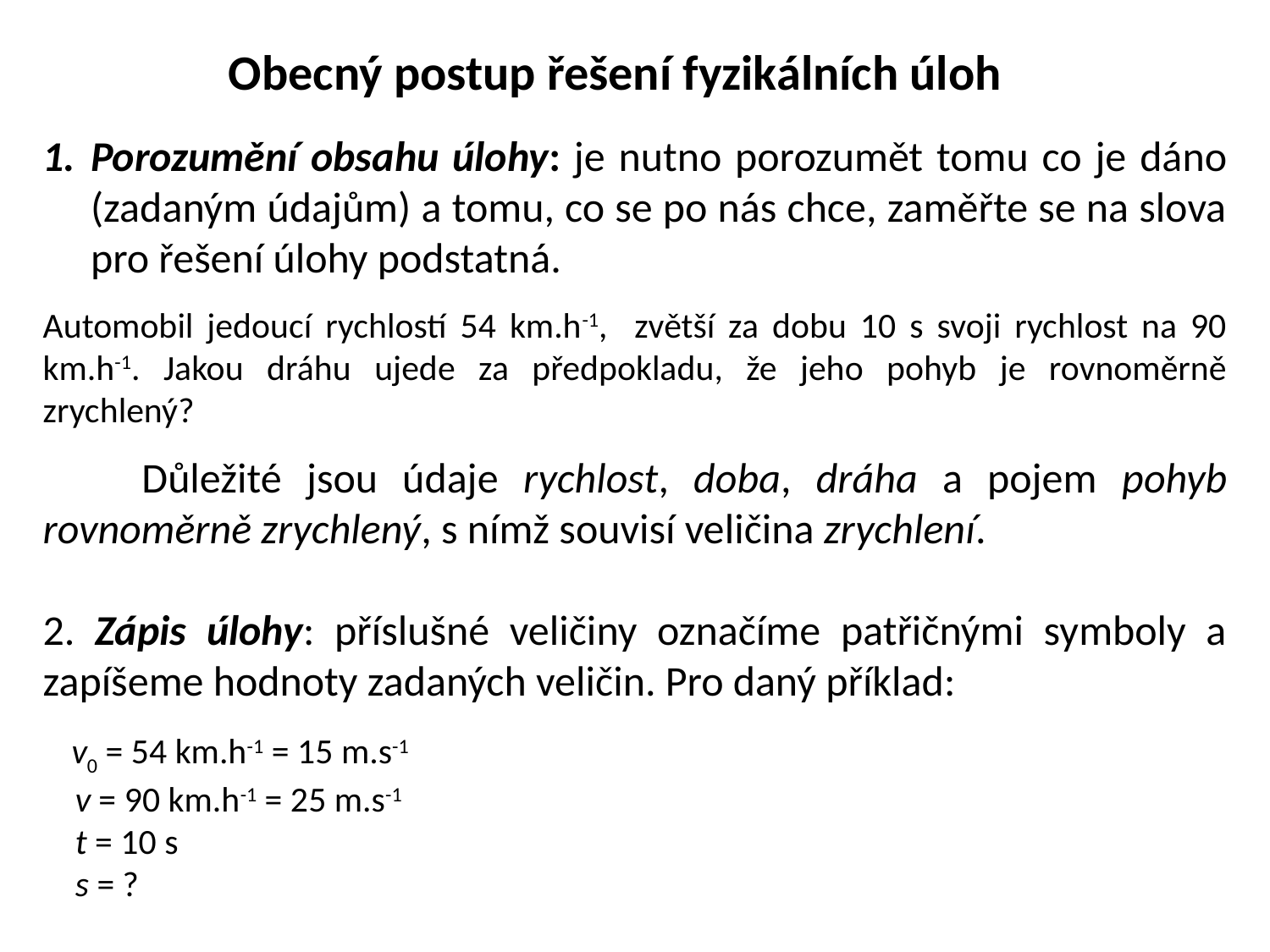

# Obecný postup řešení fyzikálních úloh
Porozumění obsahu úlohy: je nutno porozumět tomu co je dáno (zadaným údajům) a tomu, co se po nás chce, zaměřte se na slova pro řešení úlohy podstatná.

Automobil jedoucí rychlostí 54 km.h-1,  zvětší za dobu 10 s svoji rychlost na 90 km.h-1. Jakou dráhu ujede za předpokladu, že jeho pohyb je rovnoměrně zrychlený?

    Důležité jsou údaje rychlost, doba, dráha a pojem pohyb rovnoměrně zrychlený, s nímž souvisí veličina zrychlení.

2. Zápis úlohy: příslušné veličiny označíme patřičnými symboly a zapíšeme hodnoty zadaných veličin. Pro daný příklad:

   v0 = 54 km.h-1 = 15 m.s-1
    v = 90 km.h-1 = 25 m.s-1
    t = 10 s
    s = ?